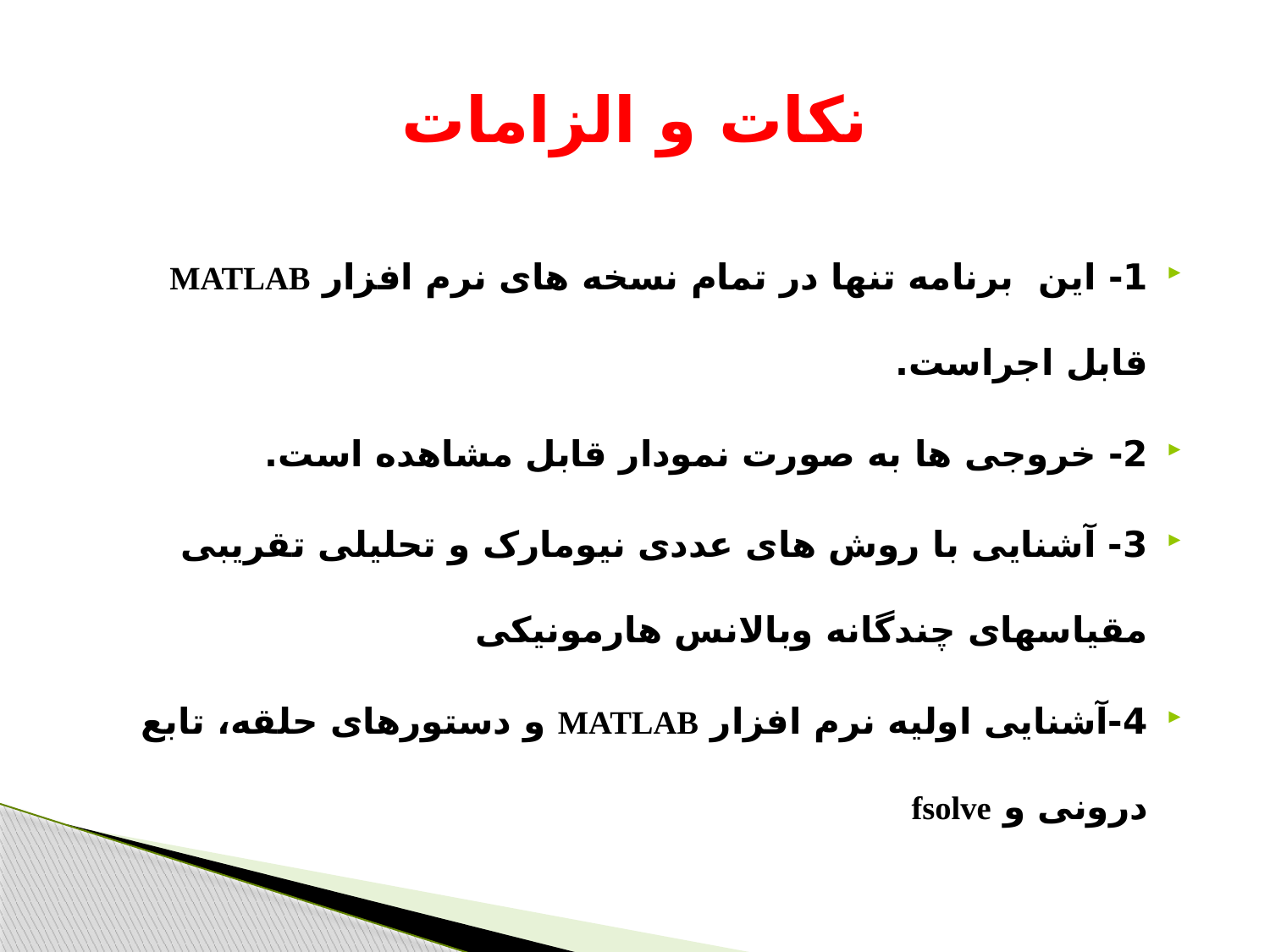

# نکات و الزامات
1- این  برنامه تنها در تمام نسخه های نرم افزار MATLAB قابل اجراست.
2- خروجی ها به صورت نمودار قابل مشاهده است.
3- آشنایی با روش های عددی نیومارک و تحلیلی تقریبی مقیاسهای چندگانه وبالانس هارمونیکی
4-آشنایی اولیه نرم افزار MATLAB و دستورهای حلقه، تابع درونی و fsolve